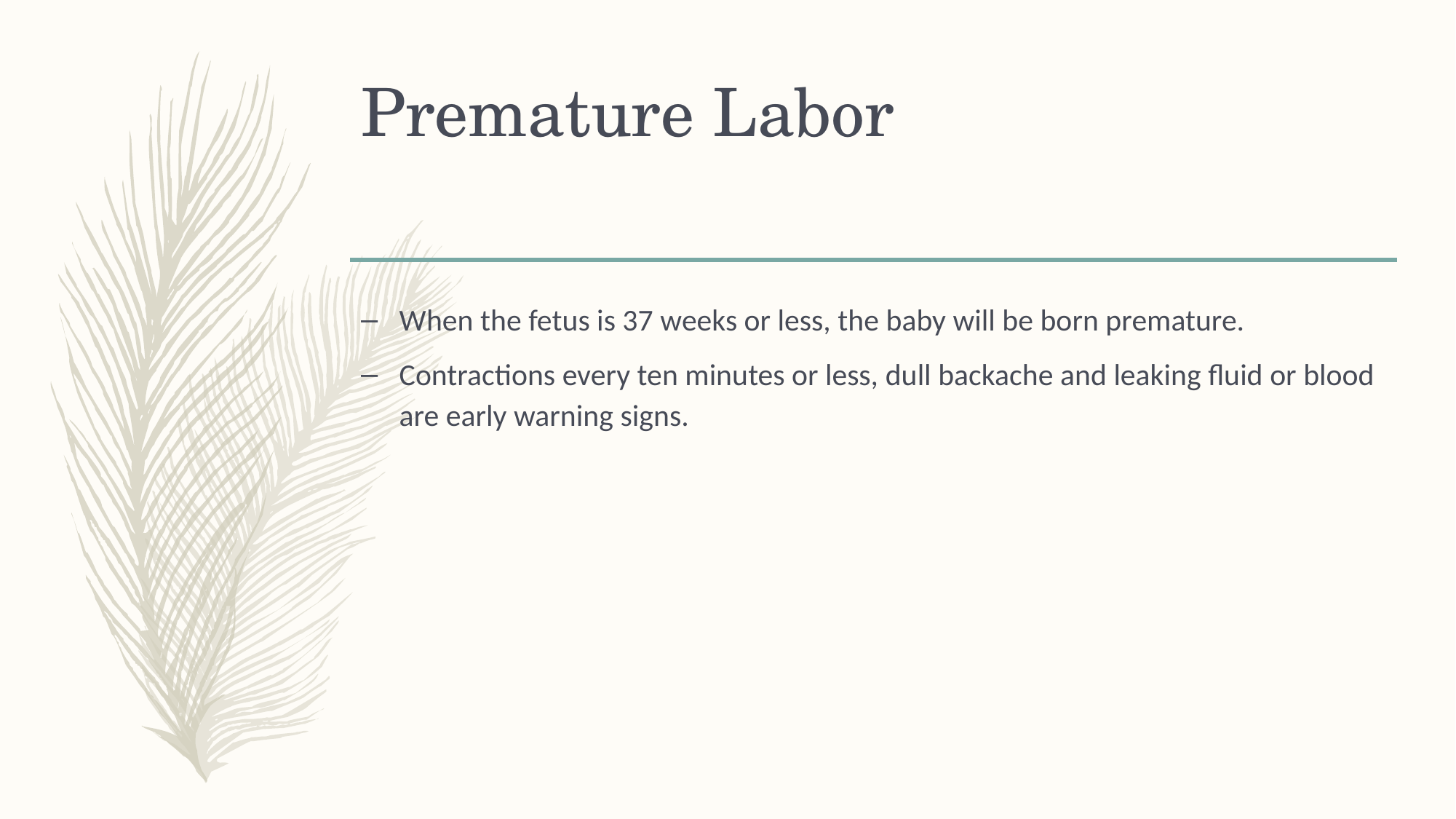

# Premature Labor
When the fetus is 37 weeks or less, the baby will be born premature.
Contractions every ten minutes or less, dull backache and leaking fluid or blood are early warning signs.